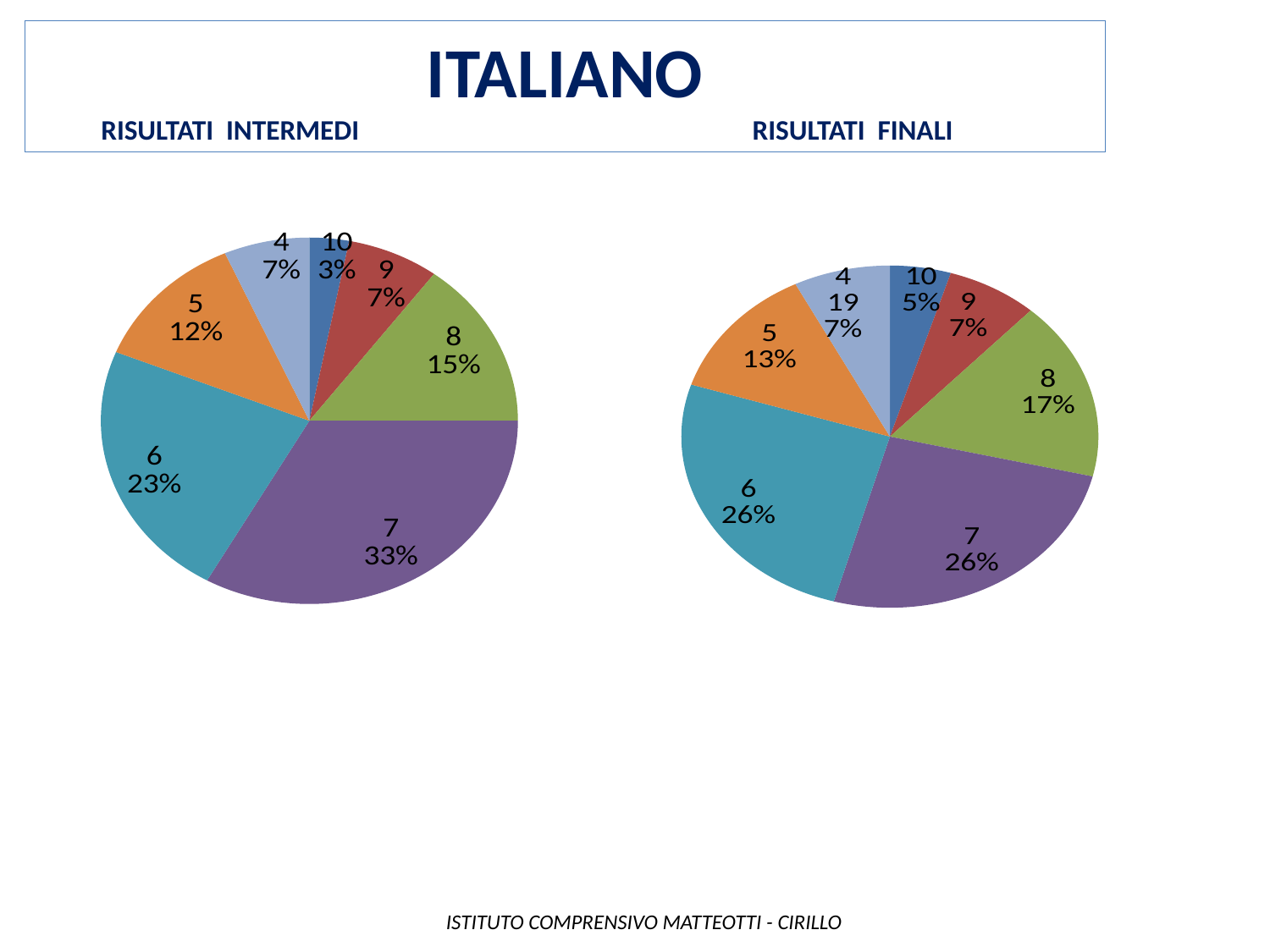

ITALIANO
          Risultati  intermedi                                                              Risultati  finali

### Chart

| Category | Colonna1 |
|---|---|
| 10 | 6.0 |
| 9 | 14.0 |
| 8 | 29.0 |
| 7 | 65.0 |
| 6 | 45.0 |
| 5 | 24.0 |
| 4 | 13.0 |

### Chart

| Category | Colonna1 |
|---|---|
| 10 | 12.0 |
| 9 | 18.0 |
| 8 | 43.0 |
| 7 | 65.0 |
| 6 | 65.0 |
| 5 | 32.0 |
| 4 | 19.0 |
 ISTITUTO COMPRENSIVO MATTEOTTI - CIRILLO